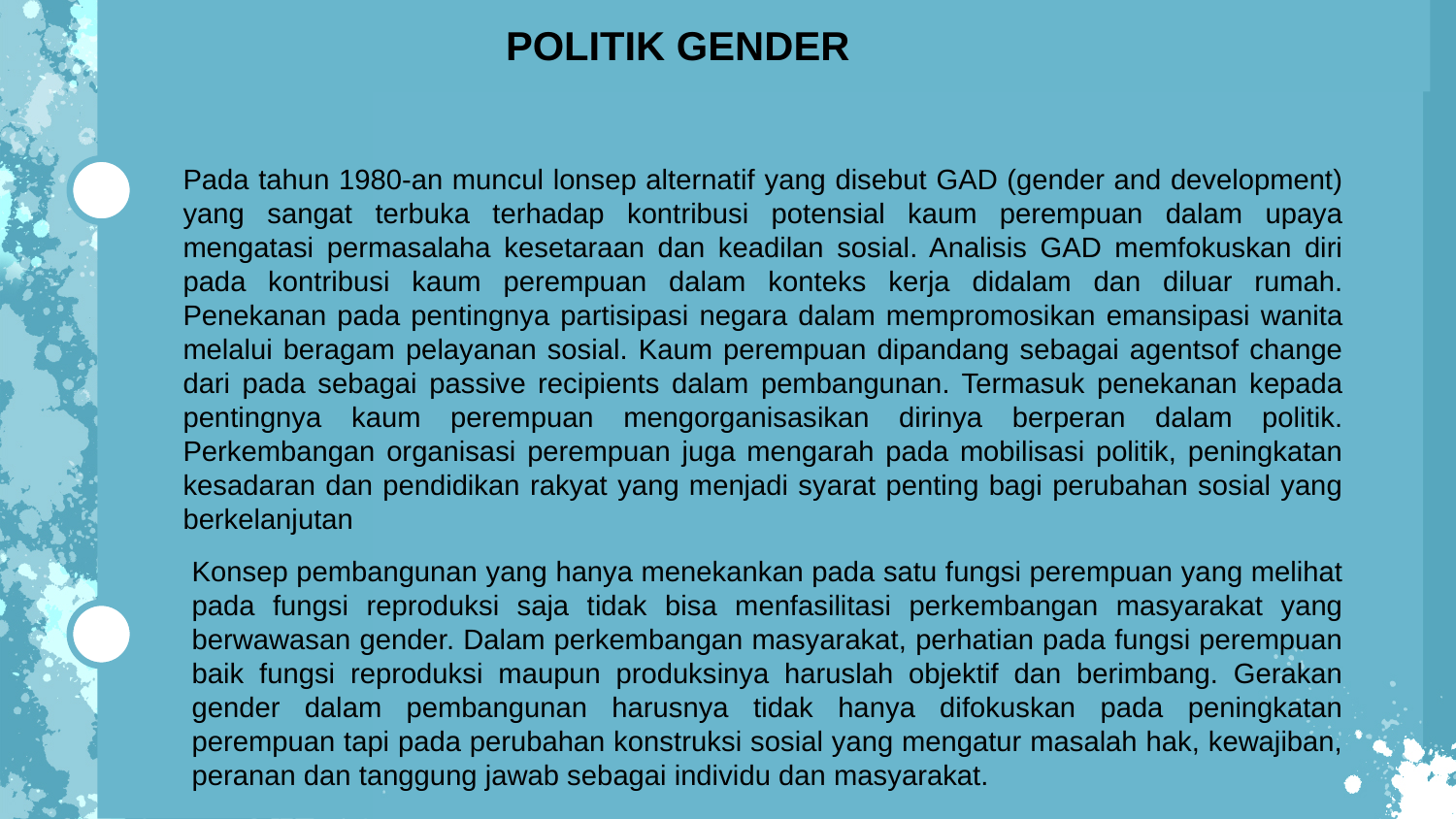

POLITIK GENDER
Pada tahun 1980-an muncul lonsep alternatif yang disebut GAD (gender and development) yang sangat terbuka terhadap kontribusi potensial kaum perempuan dalam upaya mengatasi permasalaha kesetaraan dan keadilan sosial. Analisis GAD memfokuskan diri pada kontribusi kaum perempuan dalam konteks kerja didalam dan diluar rumah. Penekanan pada pentingnya partisipasi negara dalam mempromosikan emansipasi wanita melalui beragam pelayanan sosial. Kaum perempuan dipandang sebagai agentsof change dari pada sebagai passive recipients dalam pembangunan. Termasuk penekanan kepada pentingnya kaum perempuan mengorganisasikan dirinya berperan dalam politik. Perkembangan organisasi perempuan juga mengarah pada mobilisasi politik, peningkatan kesadaran dan pendidikan rakyat yang menjadi syarat penting bagi perubahan sosial yang berkelanjutan

Konsep pembangunan yang hanya menekankan pada satu fungsi perempuan yang melihat pada fungsi reproduksi saja tidak bisa menfasilitasi perkembangan masyarakat yang berwawasan gender. Dalam perkembangan masyarakat, perhatian pada fungsi perempuan baik fungsi reproduksi maupun produksinya haruslah objektif dan berimbang. Gerakan gender dalam pembangunan harusnya tidak hanya difokuskan pada peningkatan perempuan tapi pada perubahan konstruksi sosial yang mengatur masalah hak, kewajiban, peranan dan tanggung jawab sebagai individu dan masyarakat.